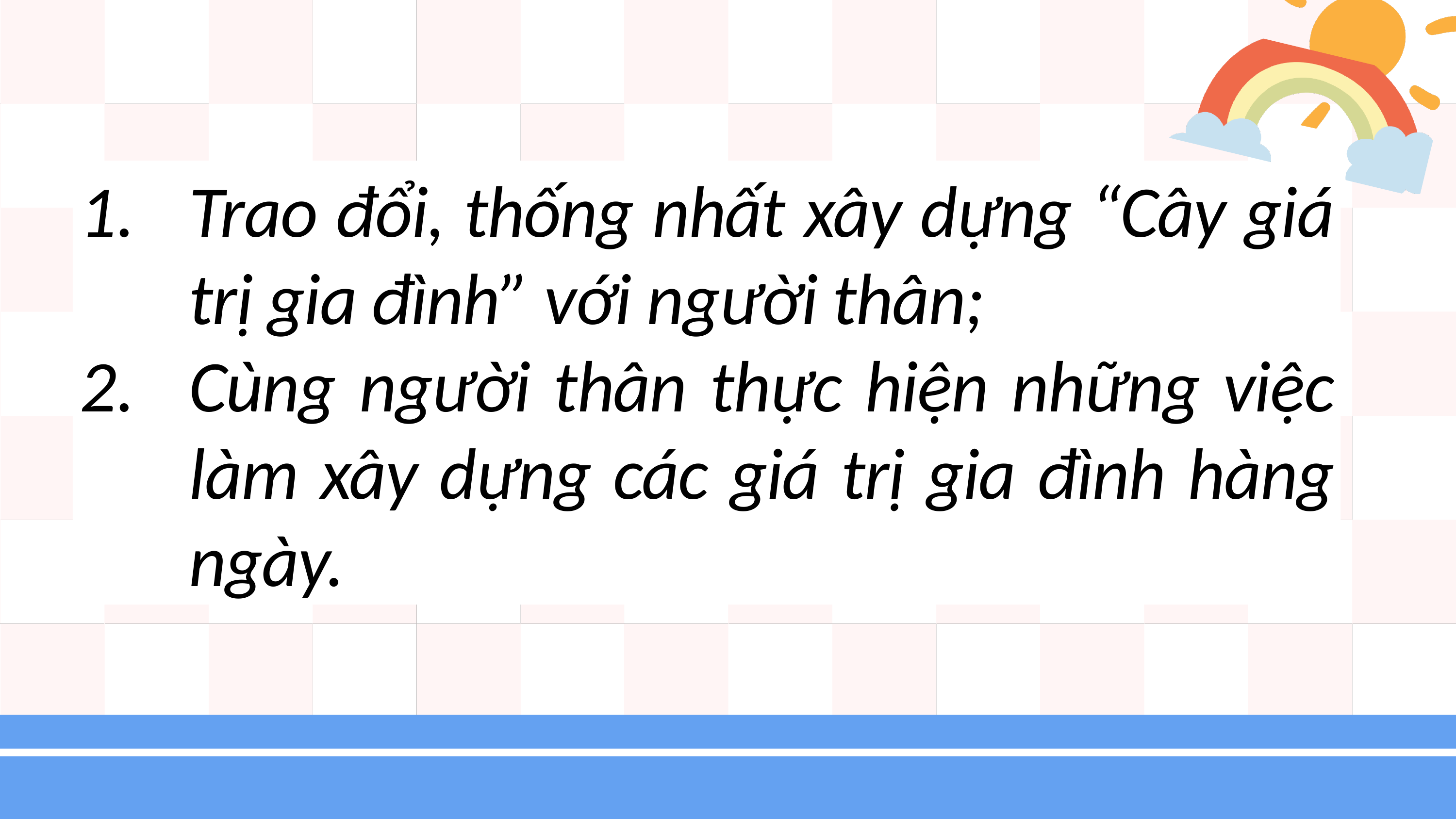

Trao đổi, thống nhất xây dựng “Cây giá trị gia đình” với người thân;
Cùng người thân thực hiện những việc làm xây dựng các giá trị gia đình hàng ngày.